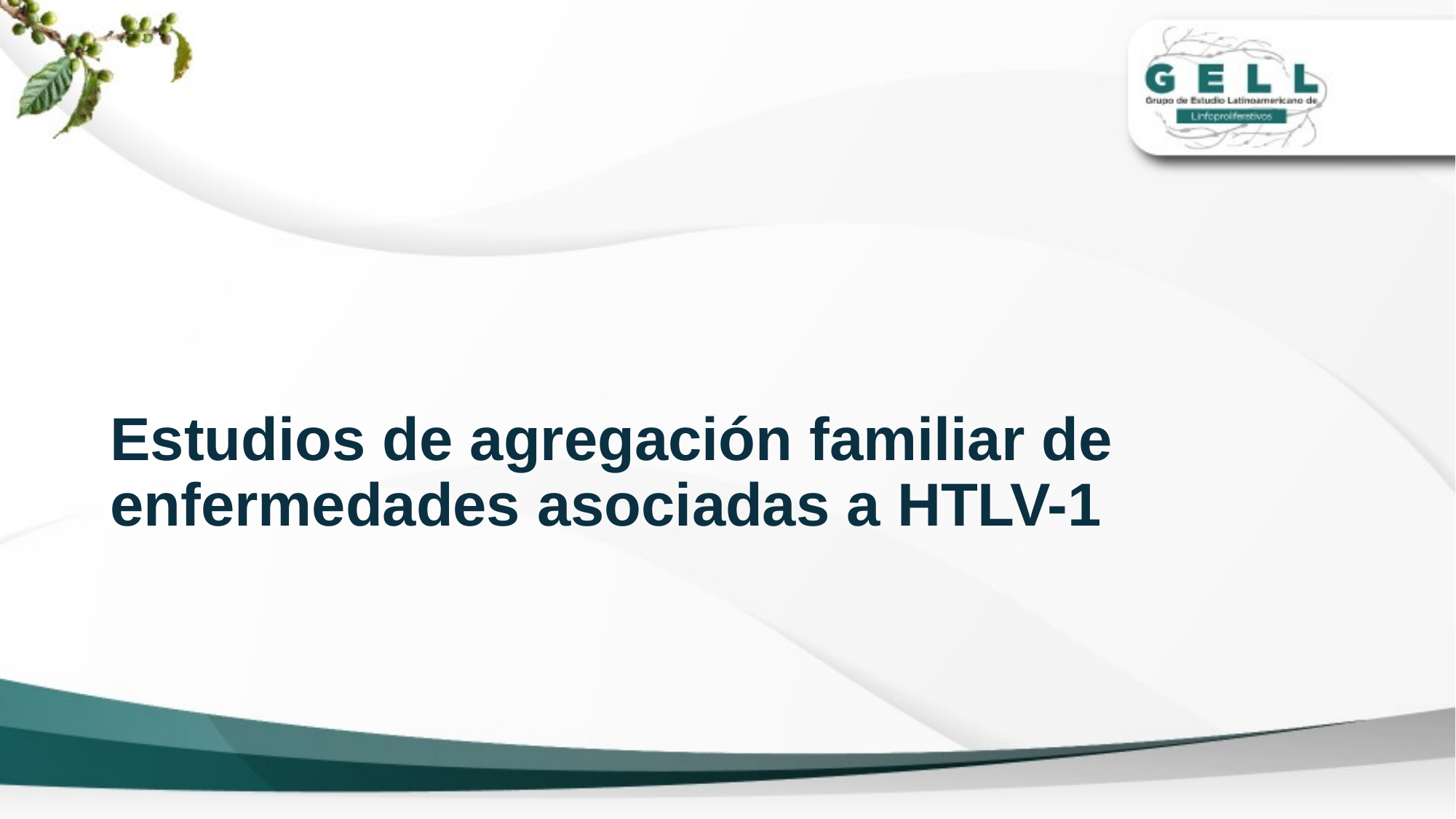

# Estudios de agregación familiar de enfermedades asociadas a HTLV-1